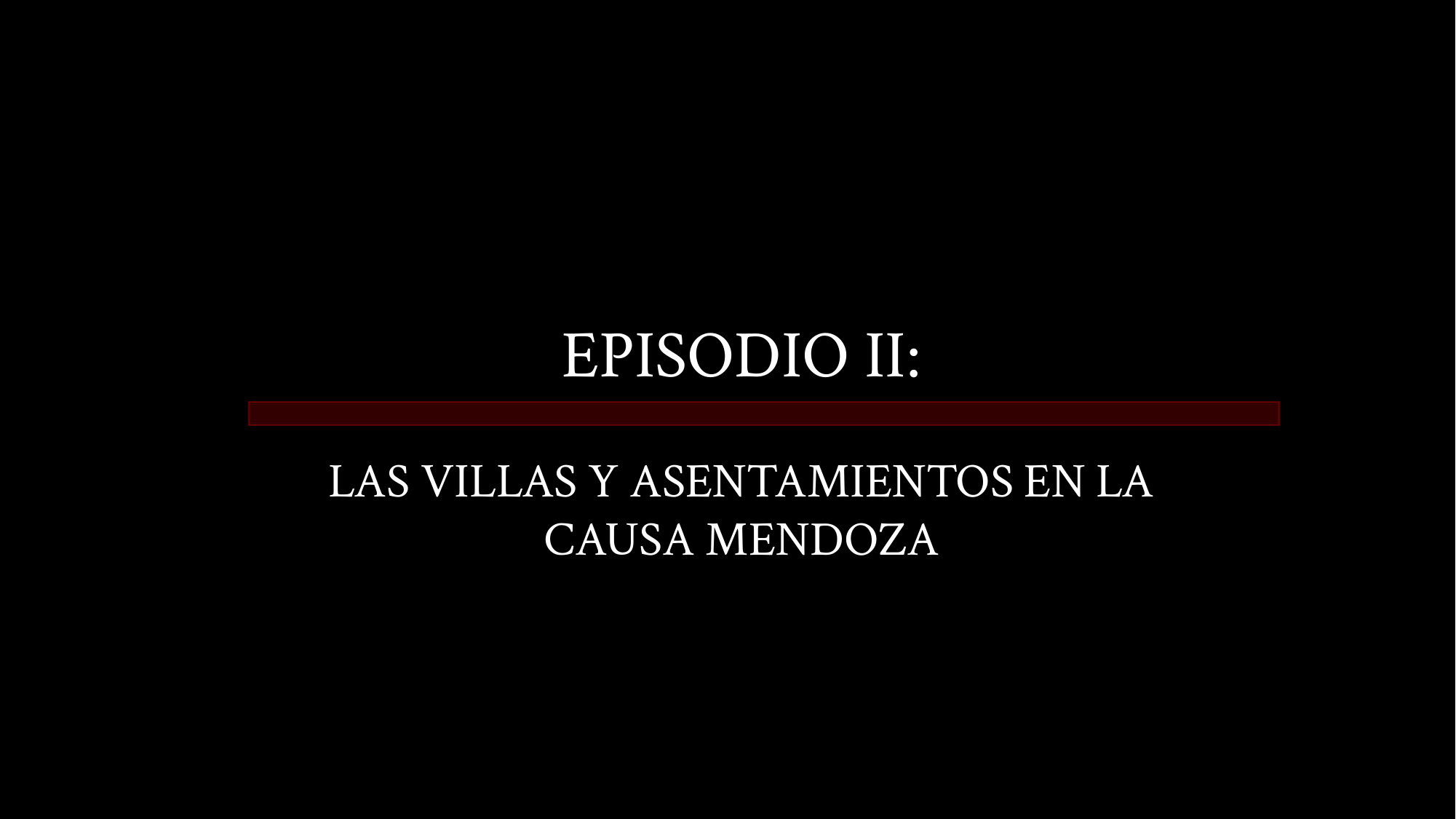

EPISODIO II:

LAS VILLAS Y ASENTAMIENTOS EN LA CAUSA MENDOZA